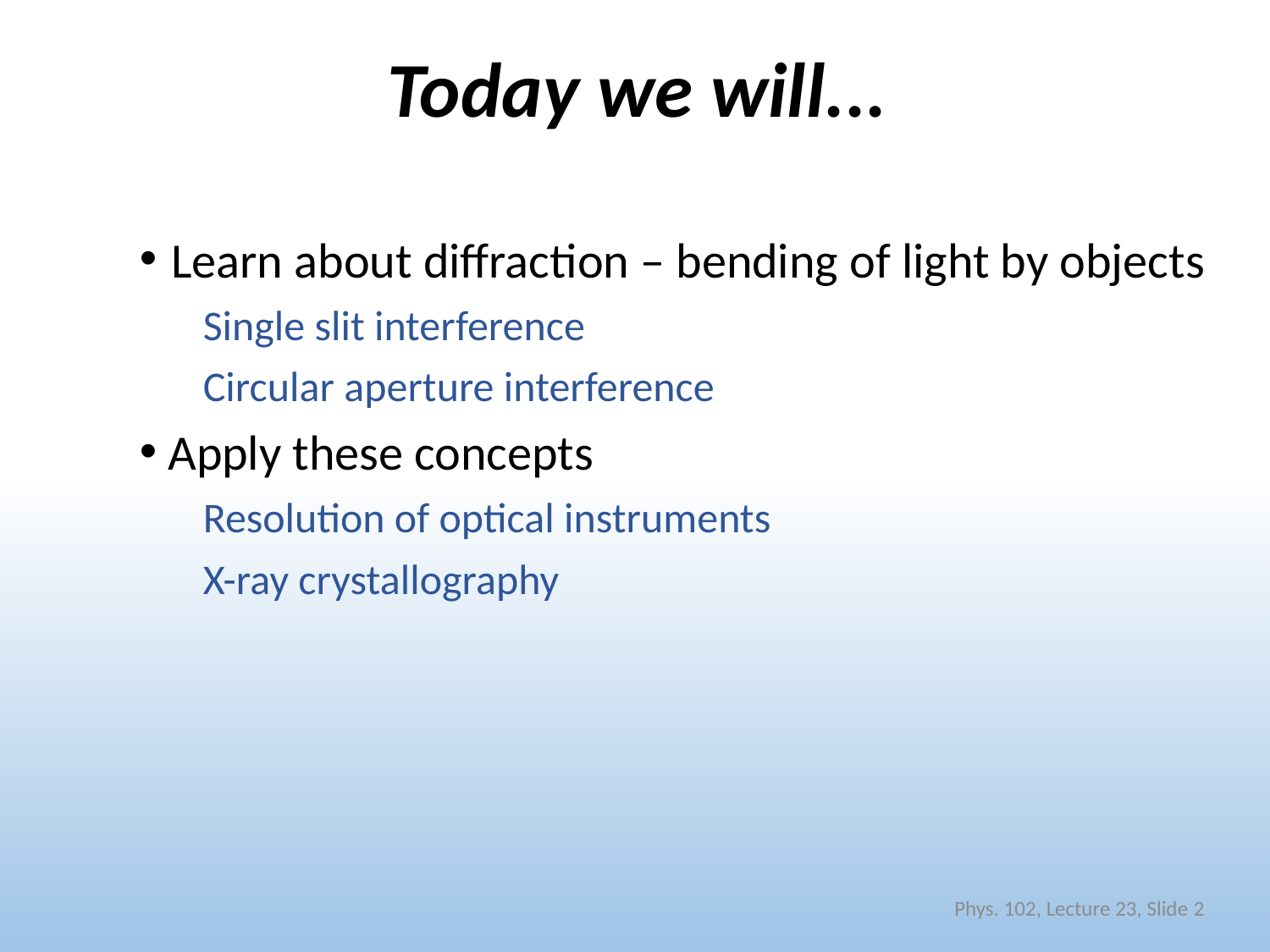

# Today we will...
Learn about diffraction – bending of light by objects
Single slit interference
Circular aperture interference
 Apply these concepts
Resolution of optical instruments
X-ray crystallography
Phys. 102, Lecture 23, Slide 2